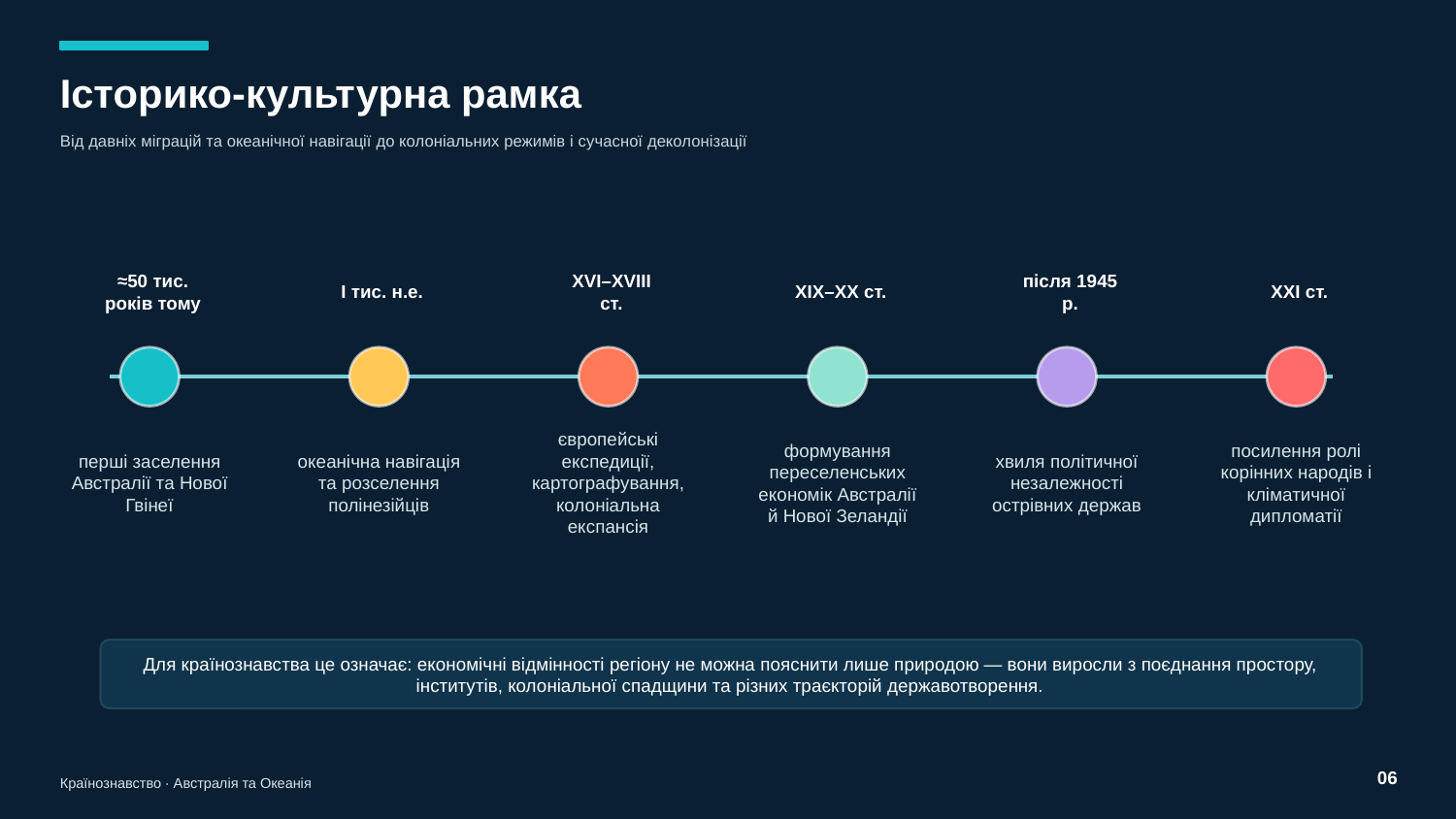

Історико-культурна рамка
Від давніх міграцій та океанічної навігації до колоніальних режимів і сучасної деколонізації
≈50 тис. років тому
I тис. н.е.
XVI–XVIII ст.
XIX–XX ст.
після 1945 р.
XXI ст.

перші заселення Австралії та Нової Гвінеї
океанічна навігація та розселення полінезійців
європейські експедиції, картографування, колоніальна експансія
формування переселенських економік Австралії й Нової Зеландії
хвиля політичної незалежності острівних держав
посилення ролі корінних народів і кліматичної дипломатії

Для країнознавства це означає: економічні відмінності регіону не можна пояснити лише природою — вони виросли з поєднання простору, інститутів, колоніальної спадщини та різних траєкторій державотворення.
06
Країнознавство · Австралія та Океанія